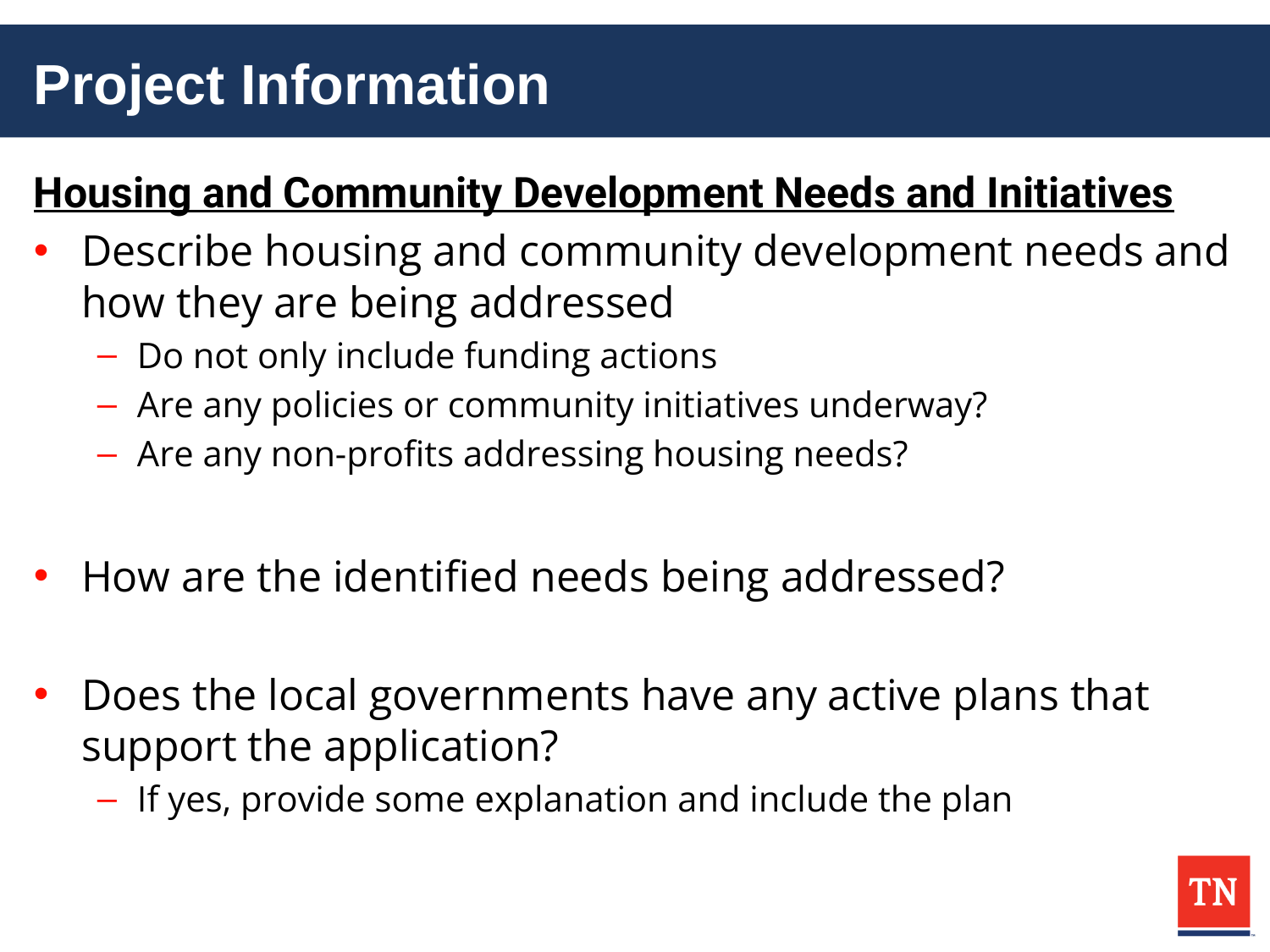

# Project Information
Housing and Community Development Needs and Initiatives
Describe housing and community development needs and how they are being addressed
Do not only include funding actions
Are any policies or community initiatives underway?
Are any non-profits addressing housing needs?

How are the identified needs being addressed?

Does the local governments have any active plans that support the application?
If yes, provide some explanation and include the plan